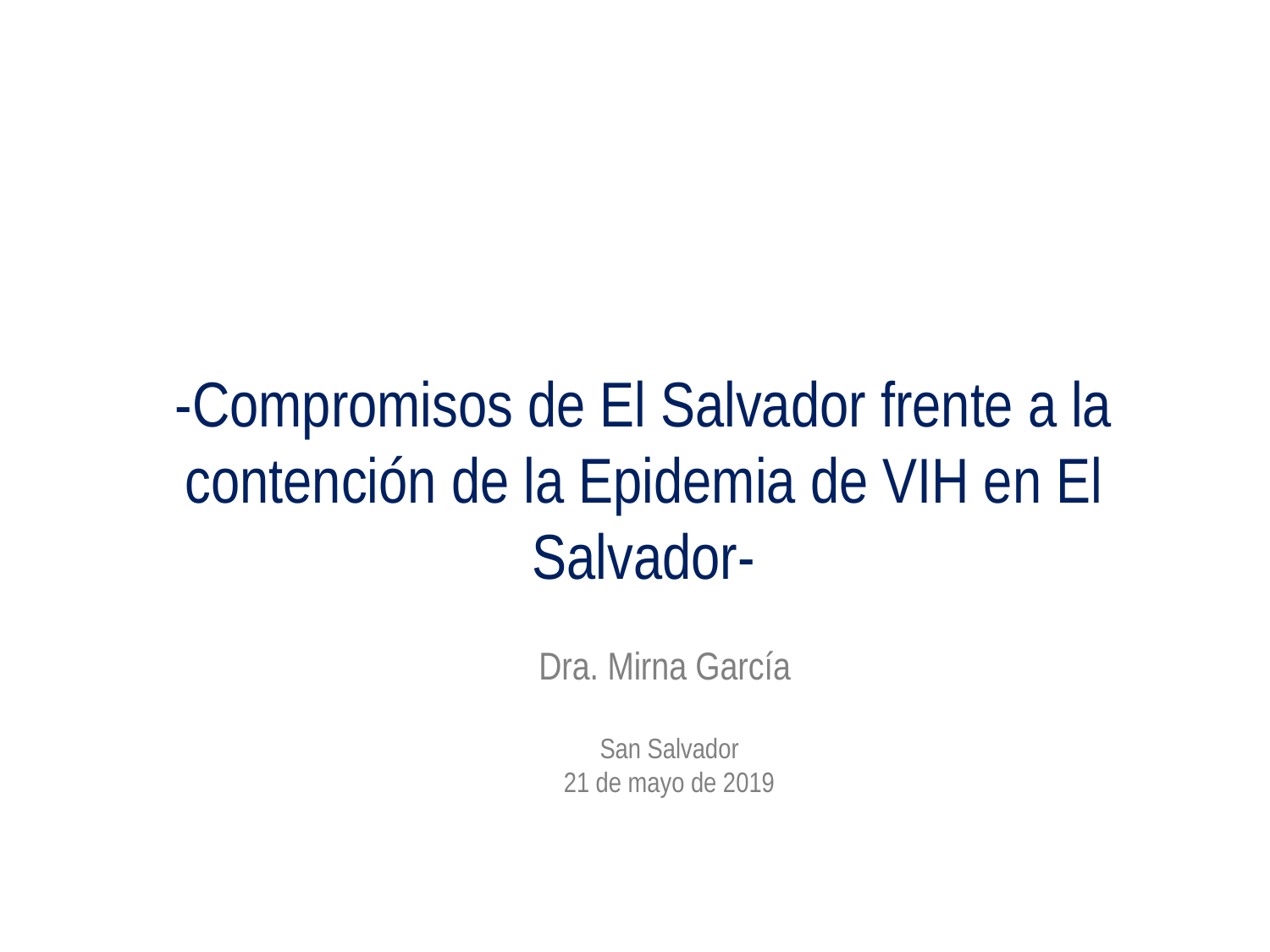

# -Compromisos de El Salvador frente a la contención de la Epidemia de VIH en El Salvador-
Dra. Mirna García

San Salvador
21 de mayo de 2019